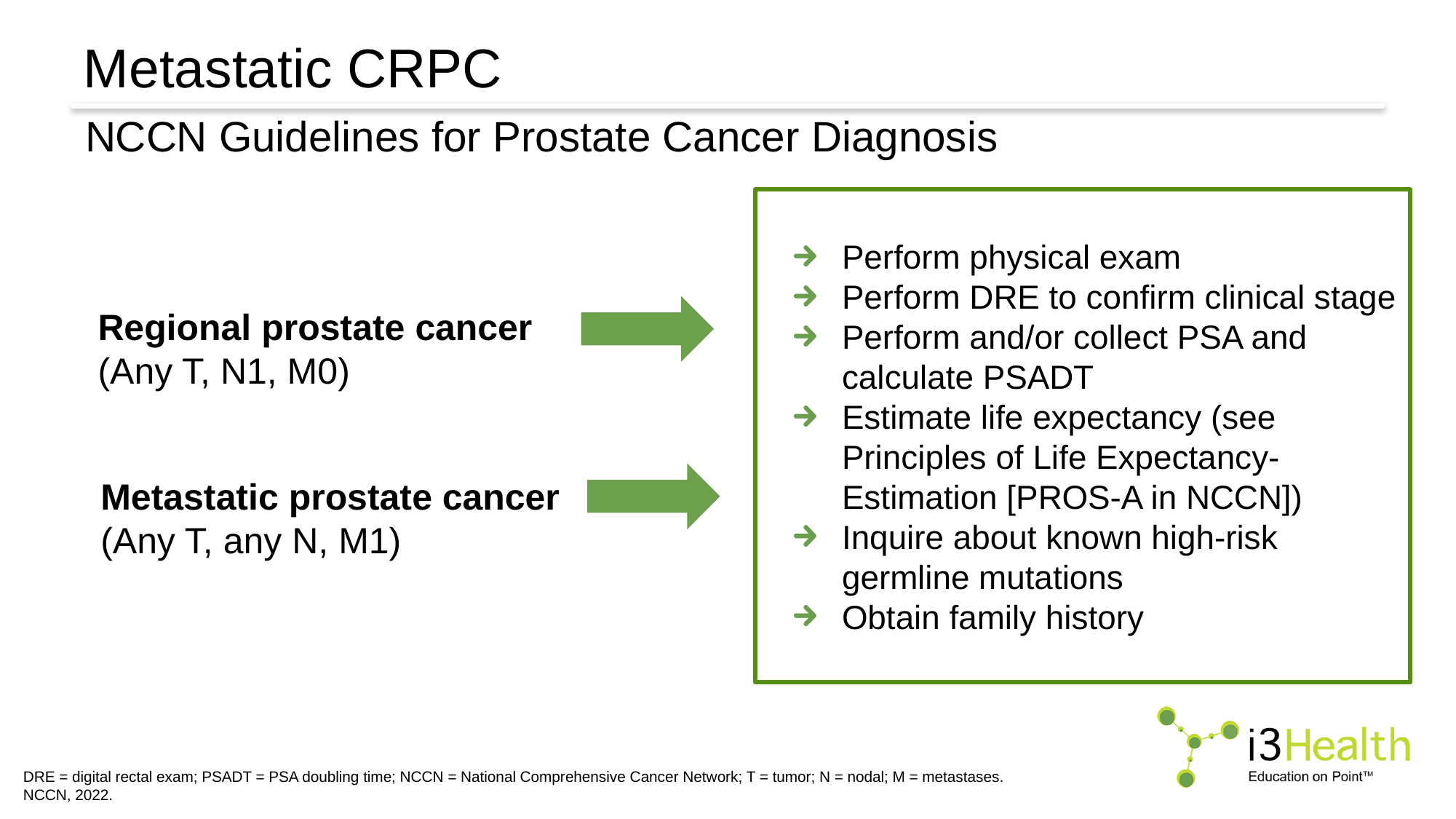

# Metastatic CRPC
NCCN Guidelines for Prostate Cancer Diagnosis
Perform physical exam
Perform DRE to confirm clinical stage
Perform and/or collect PSA and calculate PSADT
Estimate life expectancy (see Principles of Life Expectancy-Estimation [PROS-A in NCCN])
Inquire about known high-risk germline mutations
Obtain family history

Regional prostate cancer
(Any T, N1, M0)
Metastatic prostate cancer
(Any T, any N, M1)

DRE = digital rectal exam; PSADT = PSA doubling time; NCCN = National Comprehensive Cancer Network; T = tumor; N = nodal; M = metastases.
NCCN, 2022.